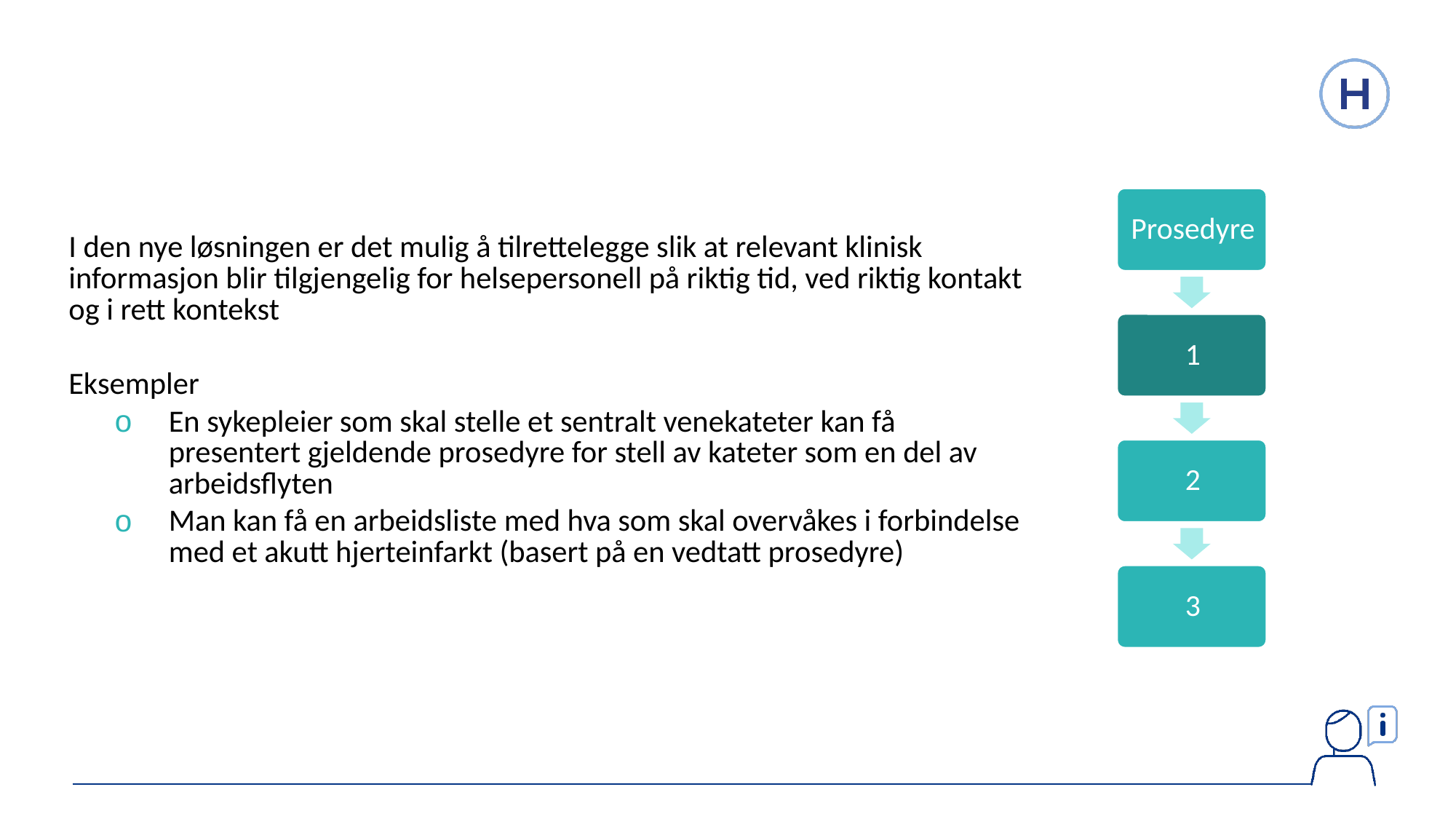

Prosedyre

1

2

3
I den nye løsningen er det mulig å tilrettelegge slik at relevant klinisk informasjon blir tilgjengelig for helsepersonell på riktig tid, ved riktig kontakt og i rett kontekst

Eksempler
En sykepleier som skal stelle et sentralt venekateter kan få presentert gjeldende prosedyre for stell av kateter som en del av arbeidsflyten
Man kan få en arbeidsliste med hva som skal overvåkes i forbindelse med et akutt hjerteinfarkt (basert på en vedtatt prosedyre)